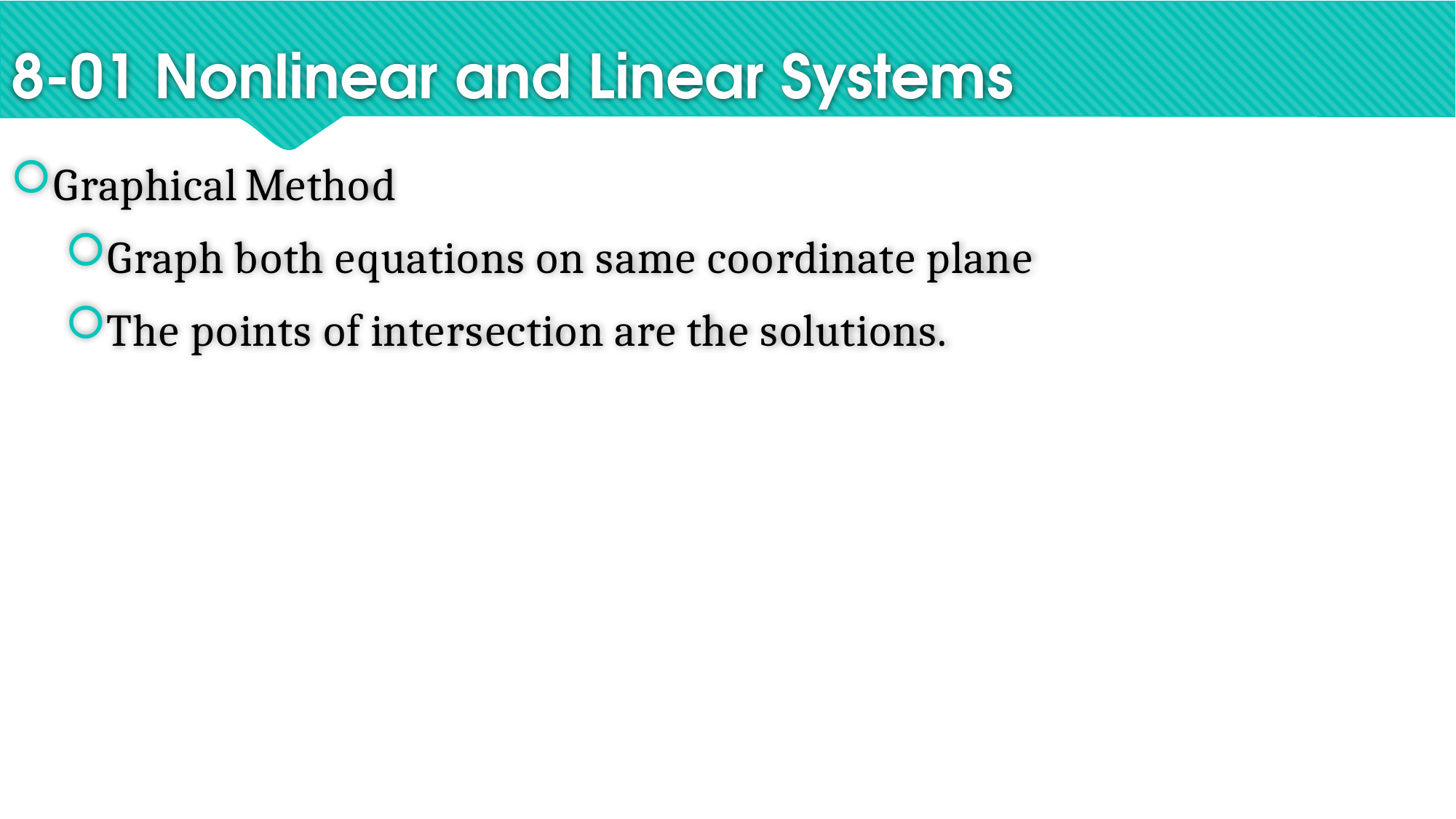

# 8-01 Nonlinear and Linear Systems
Graphical Method
Graph both equations on same coordinate plane
The points of intersection are the solutions.